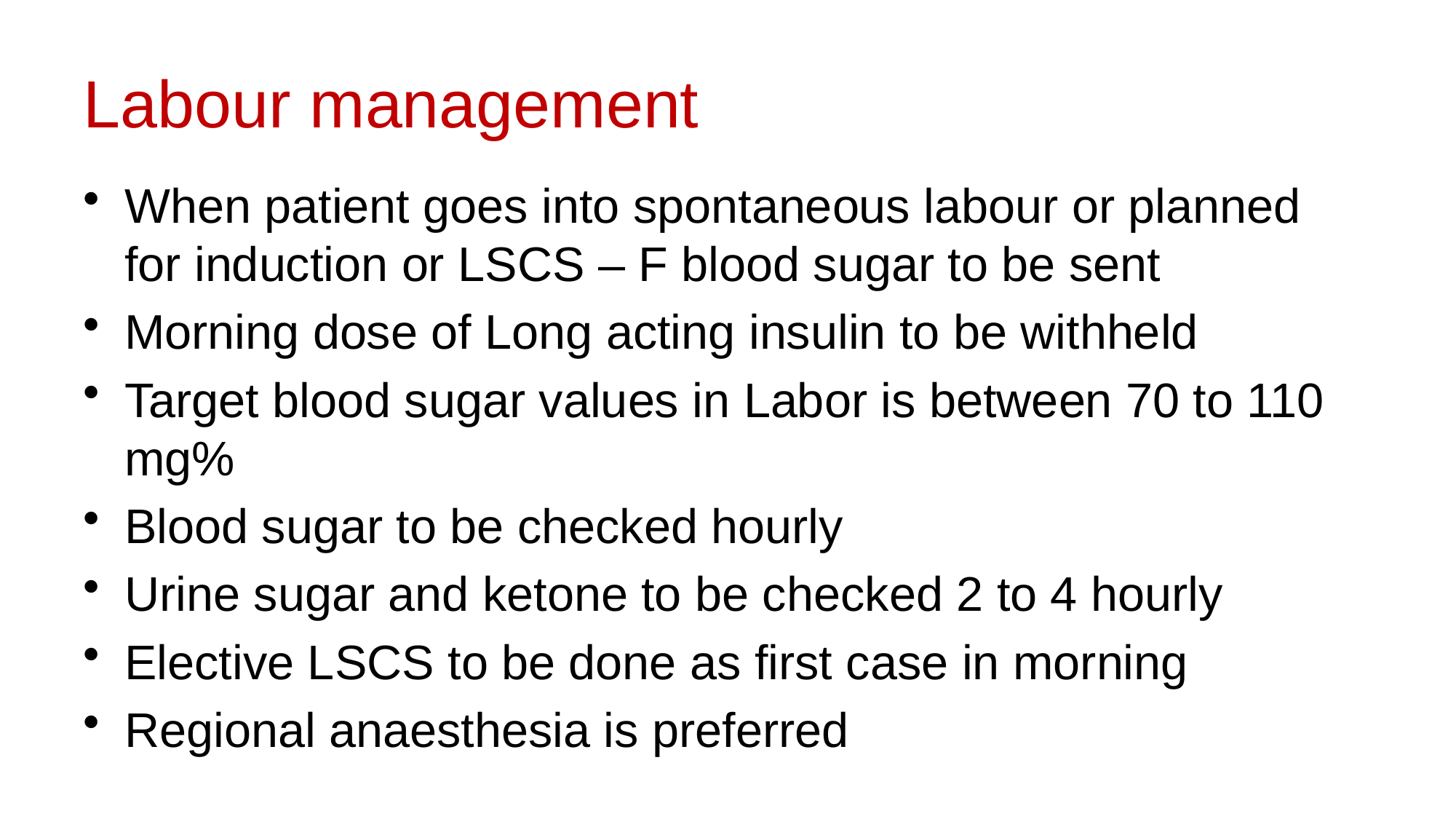

# Labour management
When patient goes into spontaneous labour or planned for induction or LSCS – F blood sugar to be sent
Morning dose of Long acting insulin to be withheld
Target blood sugar values in Labor is between 70 to 110 mg%
Blood sugar to be checked hourly
Urine sugar and ketone to be checked 2 to 4 hourly
Elective LSCS to be done as first case in morning
Regional anaesthesia is preferred